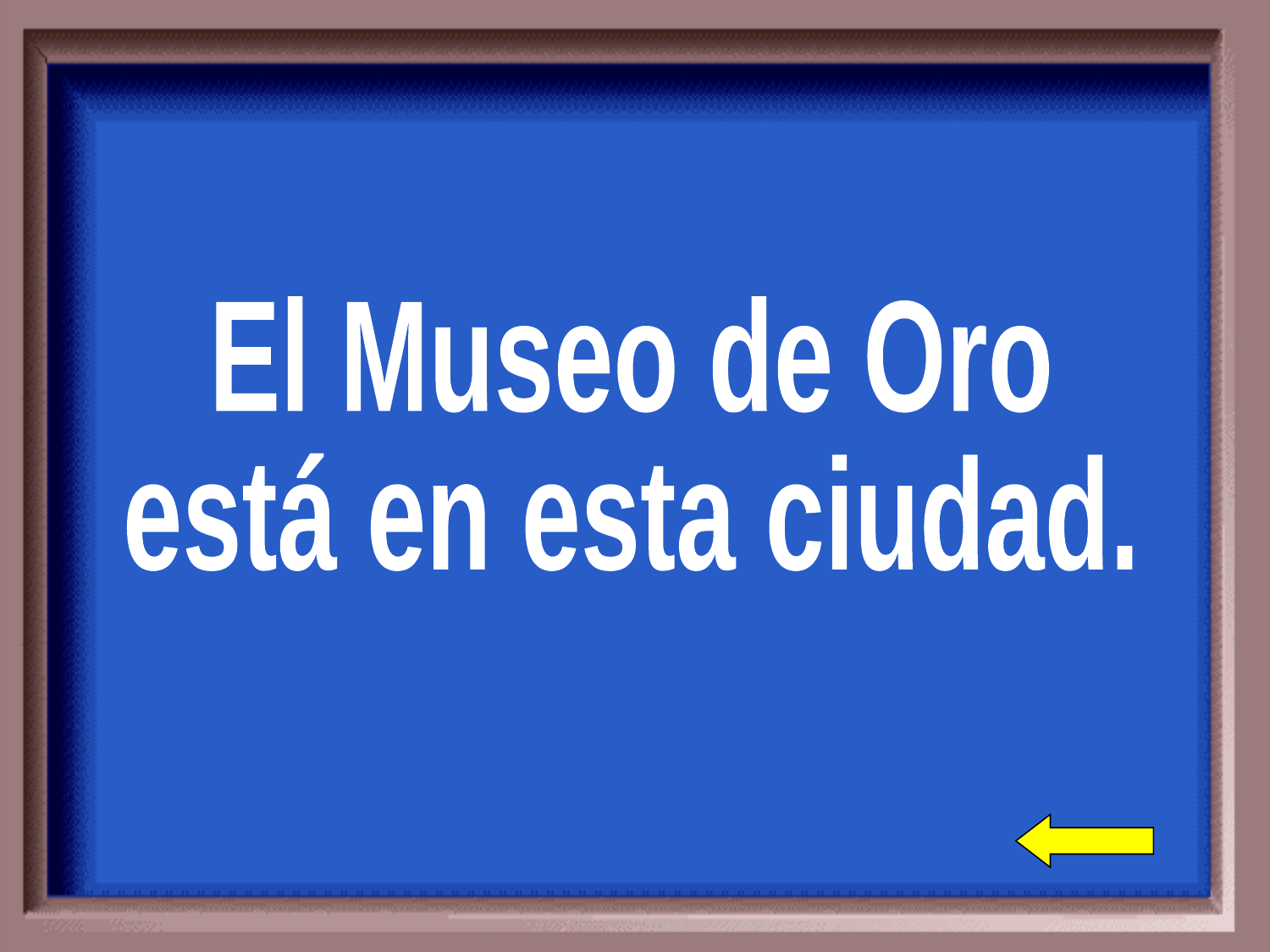

El Museo de Oro
está en esta ciudad.